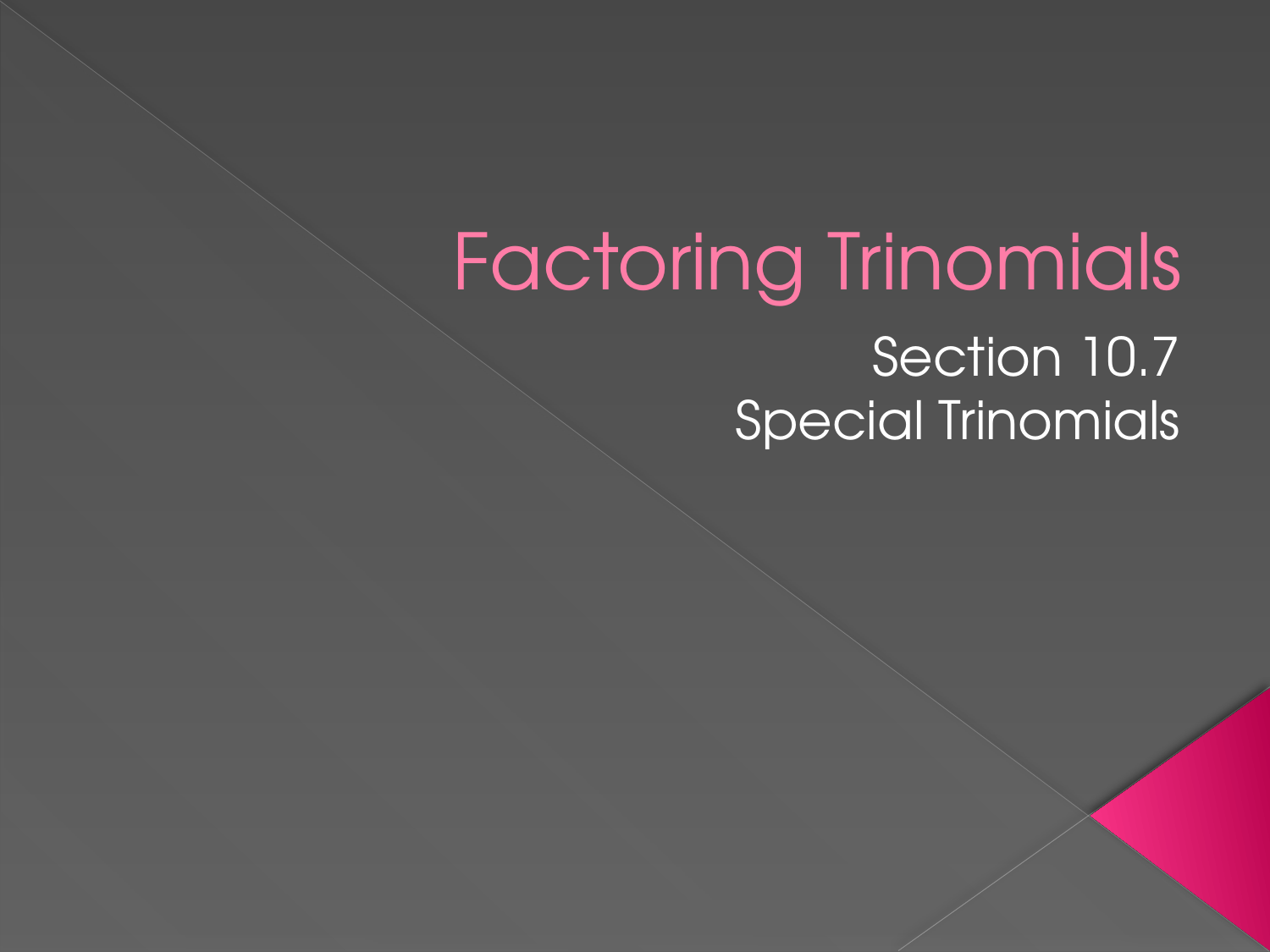

# Factoring Trinomials
Section 10.7
Special Trinomials